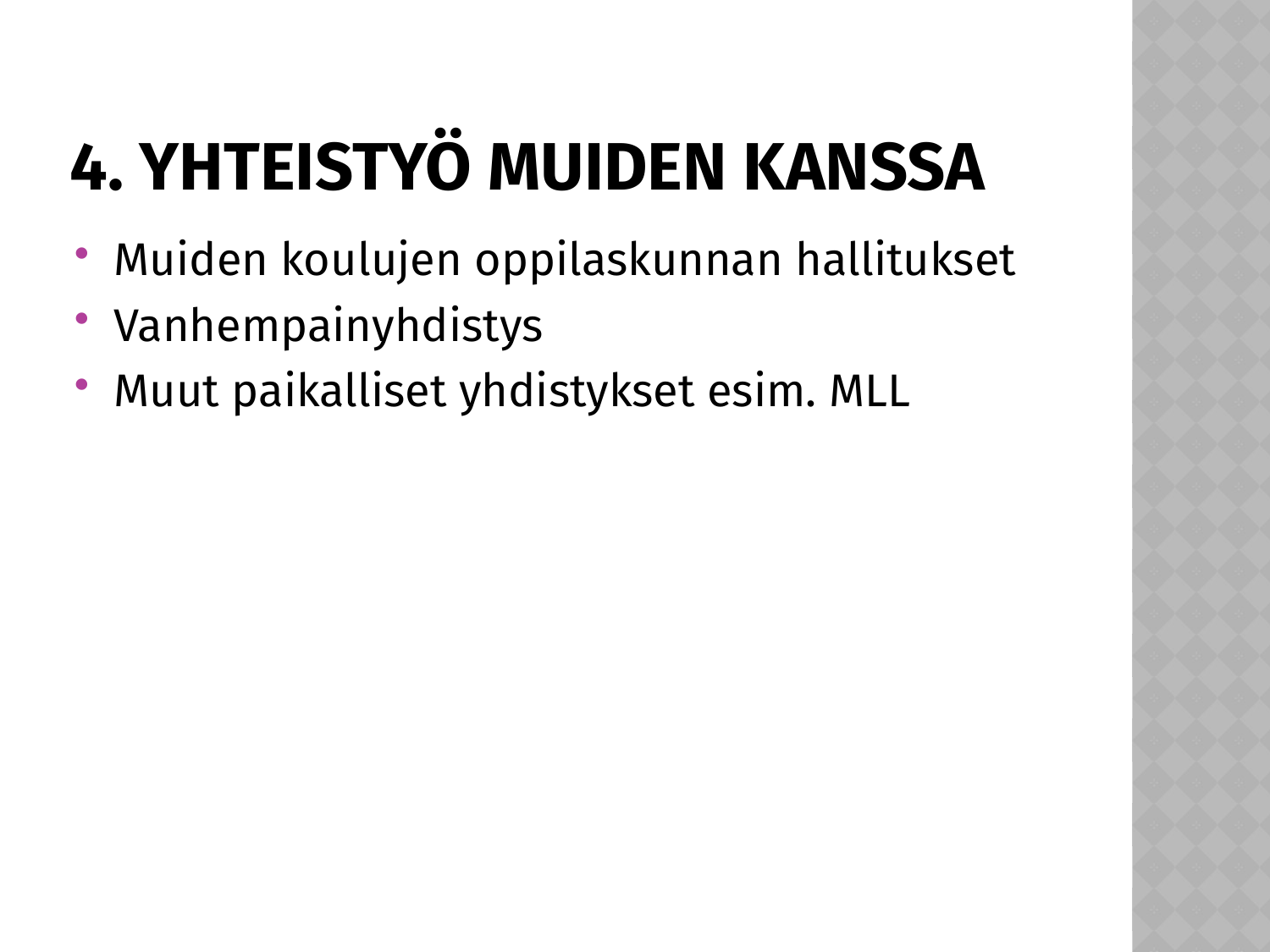

# 4. Yhteistyö muiden kanssa
Muiden koulujen oppilaskunnan hallitukset
Vanhempainyhdistys
Muut paikalliset yhdistykset esim. MLL